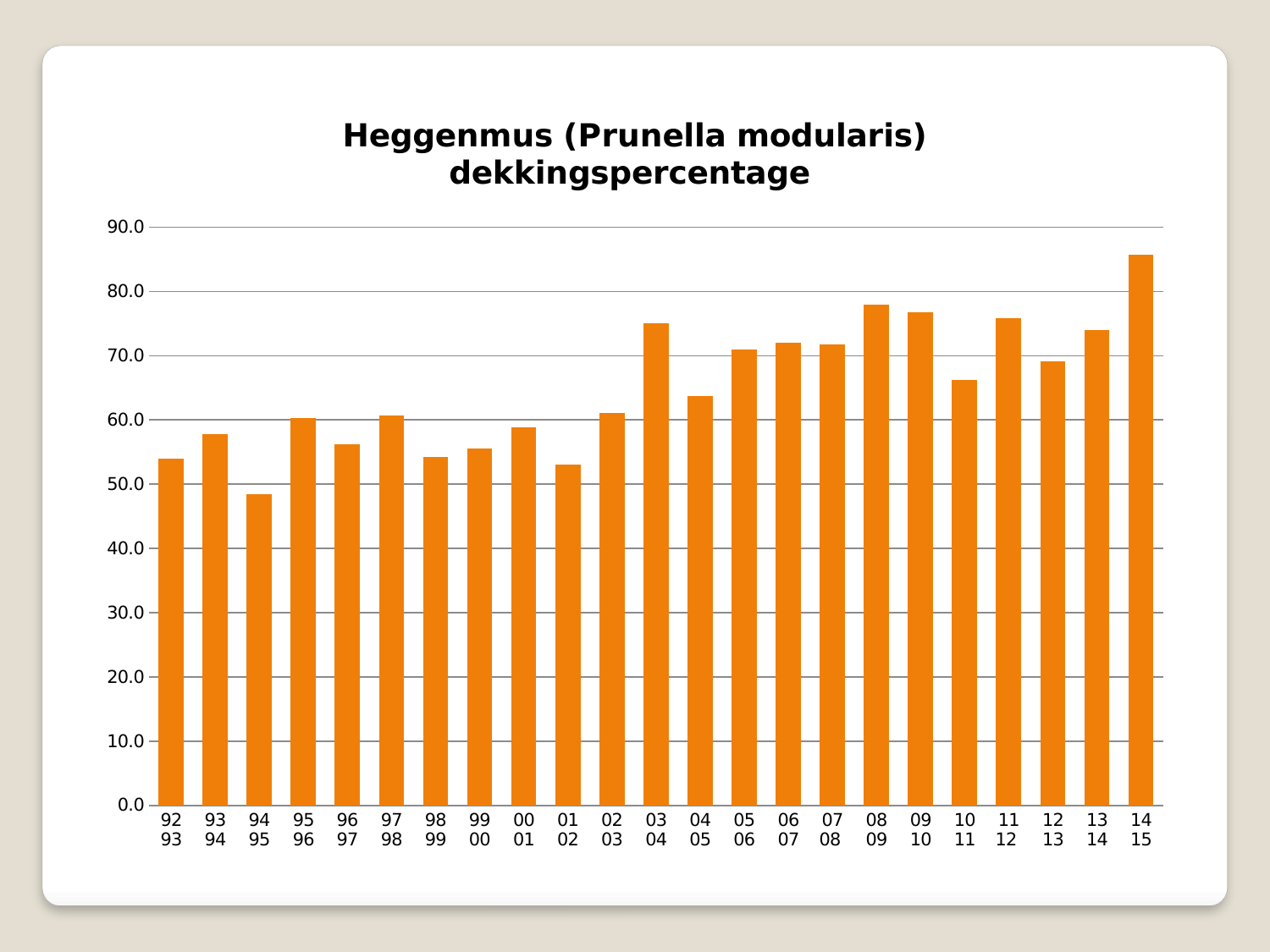

### Chart: Heggenmus (Prunella modularis)
dekkingspercentage

| Category | Heggenmus dp |
|---|---|
| 92 93 | 54.0 |
| 93 94 | 57.8 |
| 94 95 | 48.4 |
| 95 96 | 60.3 |
| 96 97 | 56.2 |
| 97 98 | 60.7 |
| 98 99 | 54.2 |
| 99 00 | 55.5 |
| 00 01 | 58.8 |
| 01 02 | 53.0 |
| 02 03 | 61.1 |
| 03 04 | 75.1 |
| 04 05 | 63.7 |
| 05 06 | 71.0 |
| 06 07 | 72.0 |
| 07 08  | 71.7 |
| 08 09 | 77.9 |
| 09 10 | 76.8 |
| 10 11 | 66.2 |
| 11 12  | 75.9 |
| 12 13 | 69.1 |
| 13 14 | 74.0 |
| 14 15 | 85.7 |